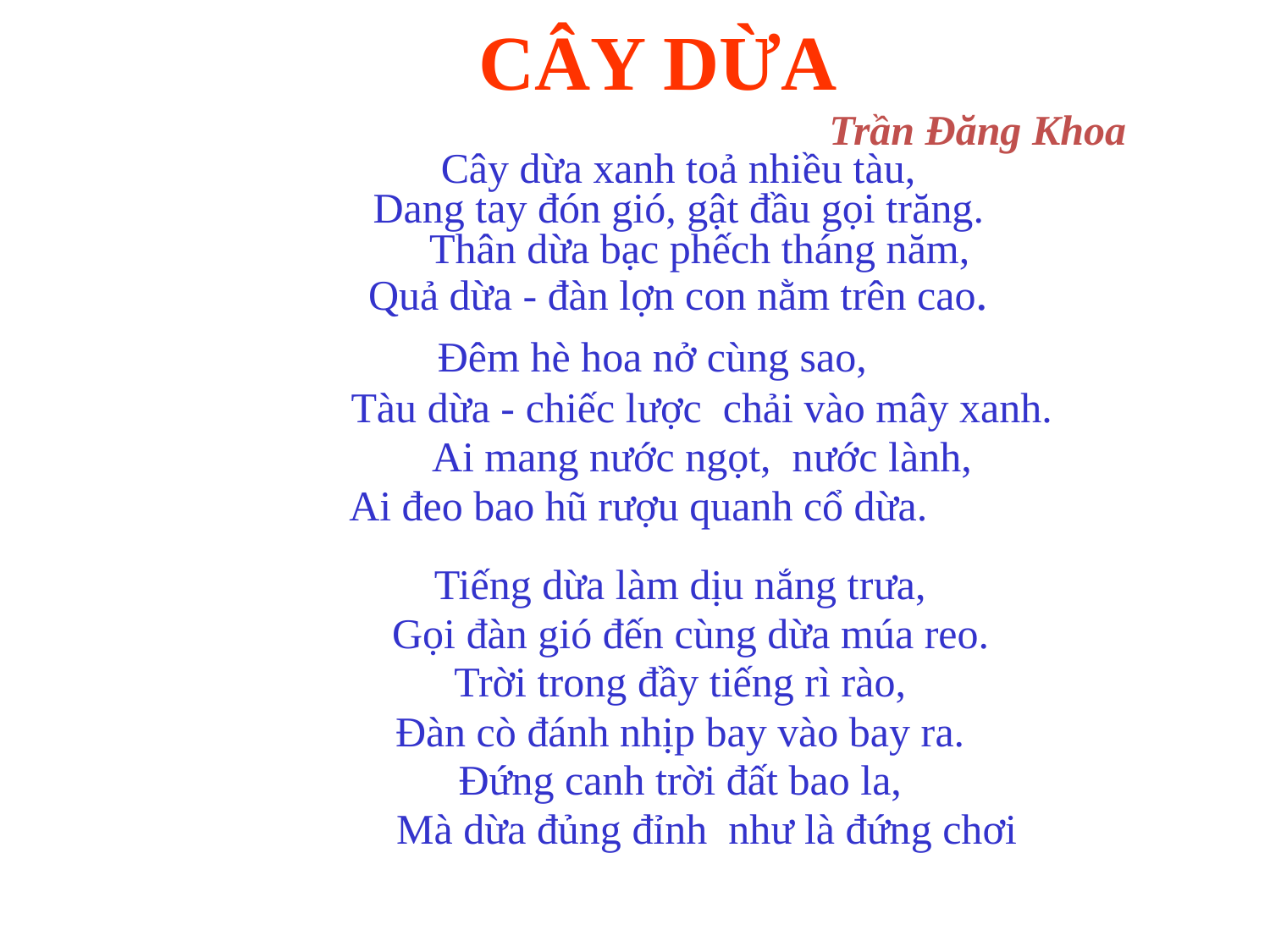

CÂY DỪA
Trần Đăng Khoa
Cây dừa xanh toả nhiều tàu,
Dang tay đón gió, gật đầu gọi trăng.
    Thân dừa bạc phếch tháng năm,
Quả dừa - đàn lợn con nằm trên cao.
    Đêm hè hoa nở cùng sao,
              Tàu dừa - chiếc lược  chải vào mây xanh.
              Ai mang nước ngọt,  nước lành,
  Ai đeo bao hũ rượu quanh cổ dừa.
Tiếng dừa làm dịu nắng trưa,
  Gọi đàn gió đến cùng dừa múa reo.
Trời trong đầy tiếng rì rào,
Đàn cò đánh nhịp bay vào bay ra.
Đứng canh trời đất bao la,
     Mà dừa đủng đỉnh  như là đứng chơi